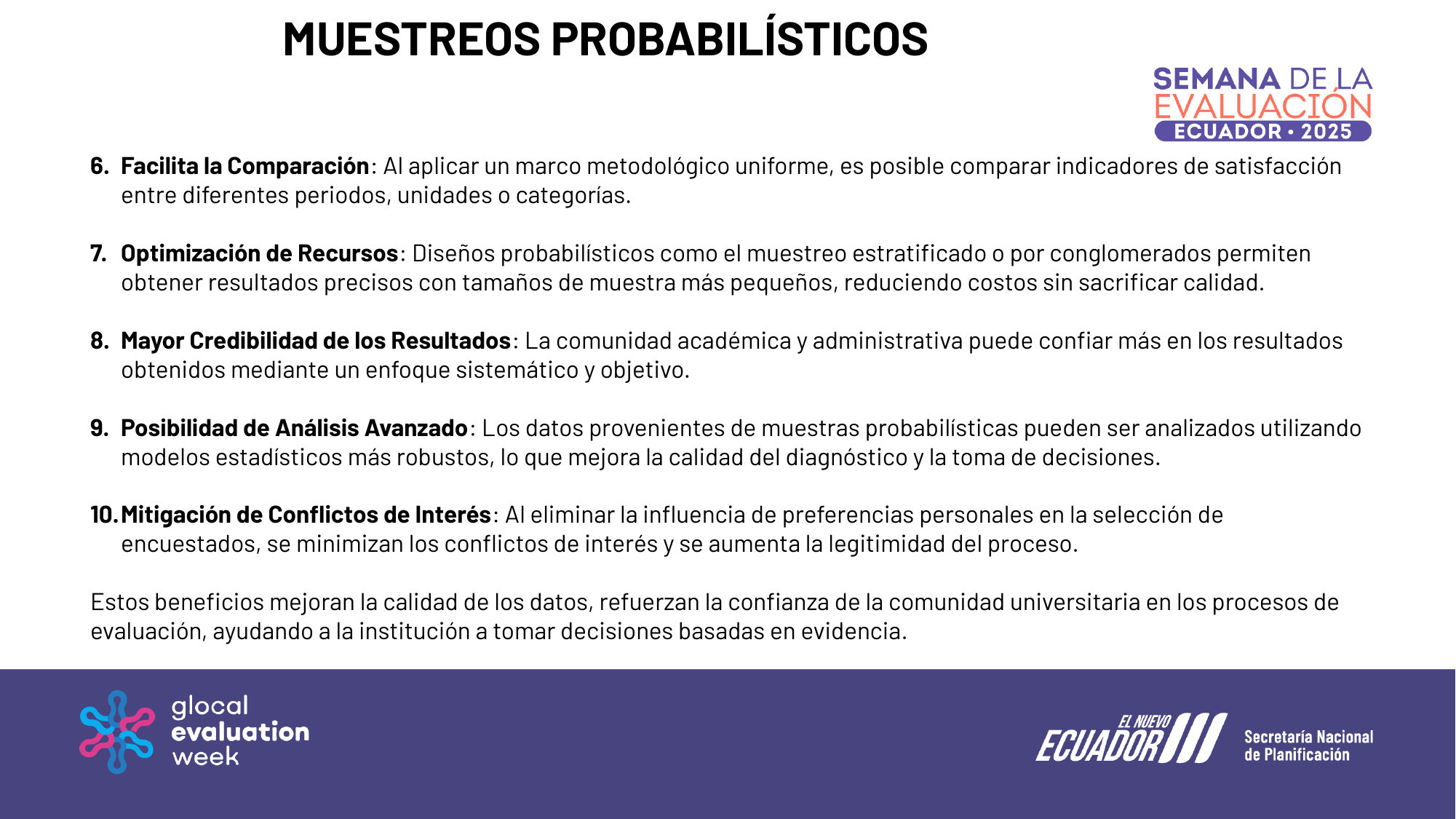

# MUESTREOS PROBABILÍSTICOS
Facilita la Comparación: Al aplicar un marco metodológico uniforme, es posible comparar indicadores de satisfacción entre diferentes periodos, unidades o categorías.

Optimización de Recursos: Diseños probabilísticos como el muestreo estratificado o por conglomerados permiten obtener resultados precisos con tamaños de muestra más pequeños, reduciendo costos sin sacrificar calidad.

Mayor Credibilidad de los Resultados: La comunidad académica y administrativa puede confiar más en los resultados obtenidos mediante un enfoque sistemático y objetivo.

Posibilidad de Análisis Avanzado: Los datos provenientes de muestras probabilísticas pueden ser analizados utilizando modelos estadísticos más robustos, lo que mejora la calidad del diagnóstico y la toma de decisiones.

Mitigación de Conflictos de Interés: Al eliminar la influencia de preferencias personales en la selección de encuestados, se minimizan los conflictos de interés y se aumenta la legitimidad del proceso.

Estos beneficios mejoran la calidad de los datos, refuerzan la confianza de la comunidad universitaria en los procesos de evaluación, ayudando a la institución a tomar decisiones basadas en evidencia.